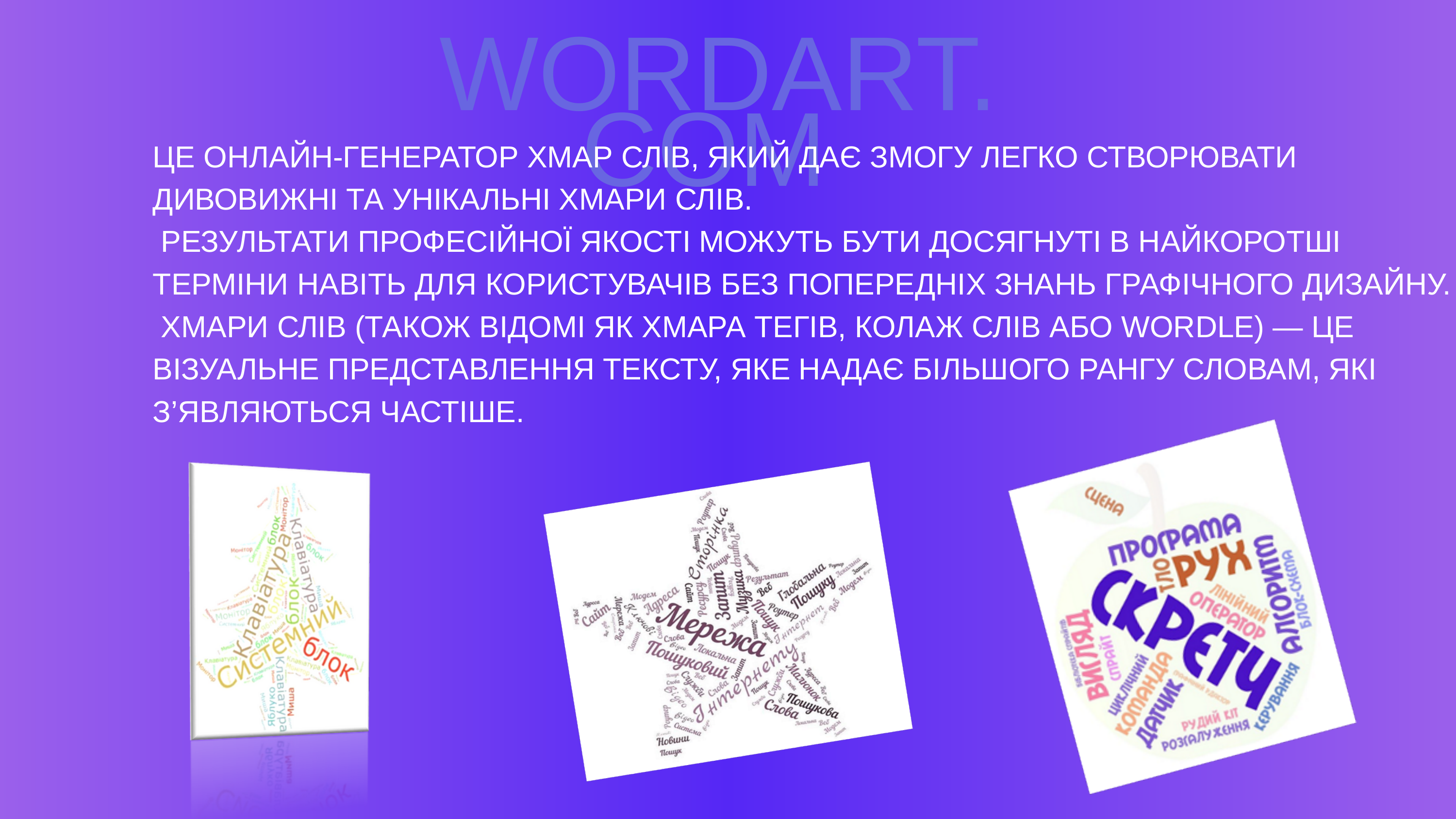

WORDART.COM
ЦЕ ОНЛАЙН-ГЕНЕРАТОР ХМАР СЛІВ, ЯКИЙ ДАЄ ЗМОГУ ЛЕГКО СТВОРЮВАТИ ДИВОВИЖНІ ТА УНІКАЛЬНІ ХМАРИ СЛІВ.
 РЕЗУЛЬТАТИ ПРОФЕСІЙНОЇ ЯКОСТІ МОЖУТЬ БУТИ ДОСЯГНУТІ В НАЙКОРОТШІ ТЕРМІНИ НАВІТЬ ДЛЯ КОРИСТУВАЧІВ БЕЗ ПОПЕРЕДНІХ ЗНАНЬ ГРАФІЧНОГО ДИЗАЙНУ.
 ХМАРИ СЛІВ (ТАКОЖ ВІДОМІ ЯК ХМАРА ТЕГІВ, КОЛАЖ СЛІВ АБО WORDLE) — ЦЕ ВІЗУАЛЬНЕ ПРЕДСТАВЛЕННЯ ТЕКСТУ, ЯКЕ НАДАЄ БІЛЬШОГО РАНГУ СЛОВАМ, ЯКІ З’ЯВЛЯЮТЬСЯ ЧАСТІШЕ.